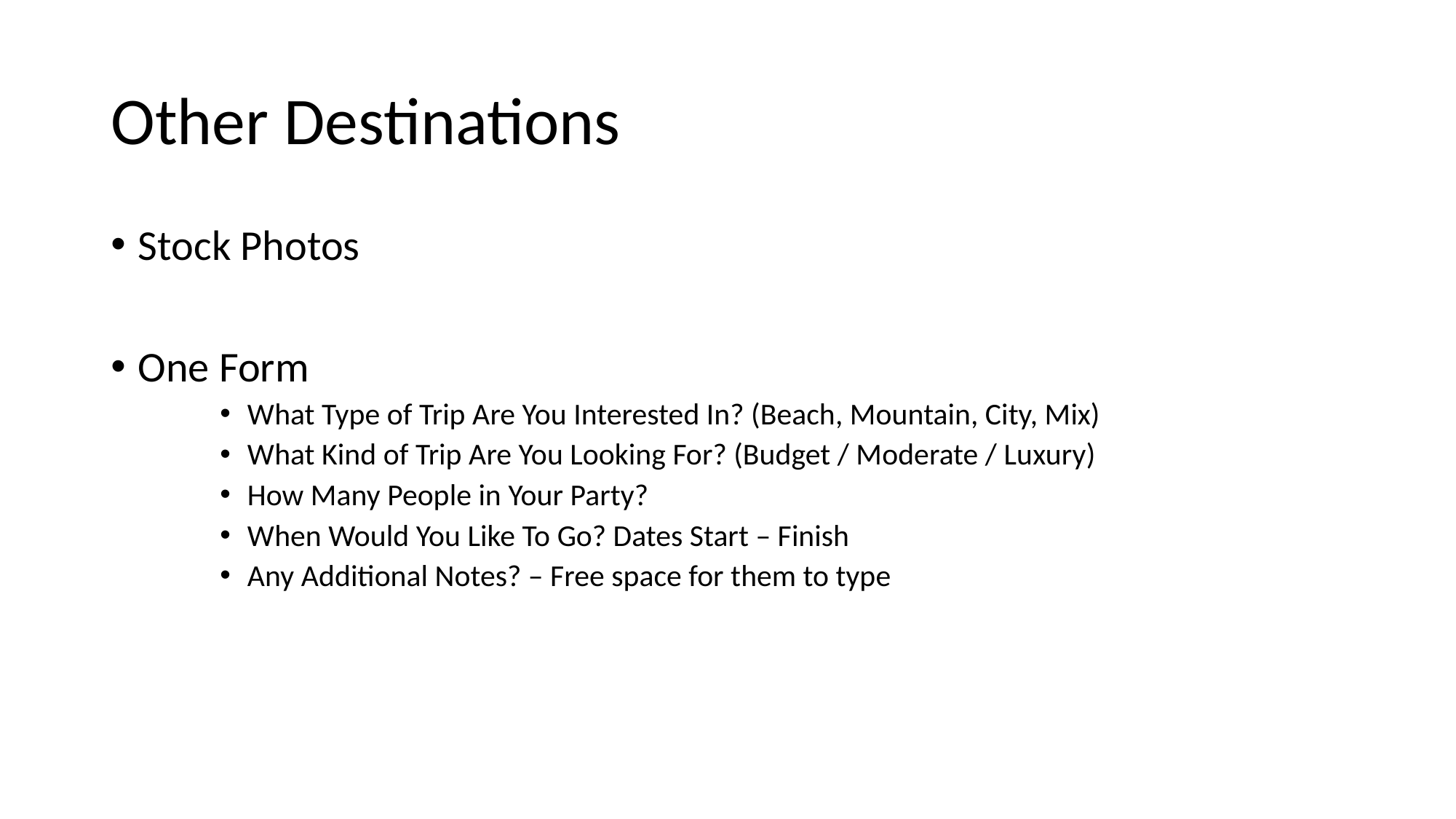

# Other Destinations
Stock Photos

One Form
What Type of Trip Are You Interested In? (Beach, Mountain, City, Mix)
What Kind of Trip Are You Looking For? (Budget / Moderate / Luxury)
How Many People in Your Party?
When Would You Like To Go? Dates Start – Finish
Any Additional Notes? – Free space for them to type